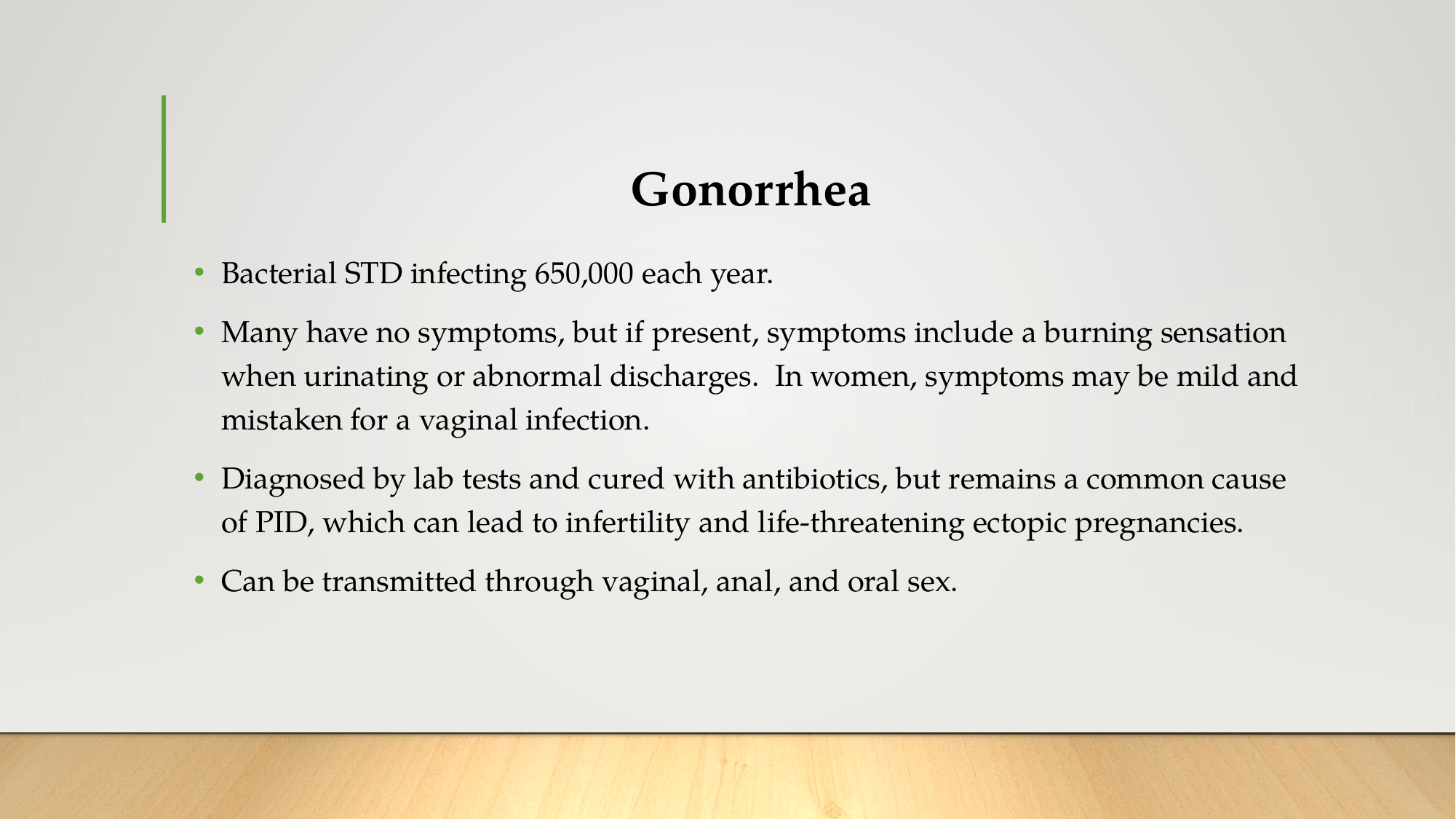

# Gonorrhea
Bacterial STD infecting 650,000 each year.
Many have no symptoms, but if present, symptoms include a burning sensation when urinating or abnormal discharges.  In women, symptoms may be mild and mistaken for a vaginal infection.
Diagnosed by lab tests and cured with antibiotics, but remains a common cause of PID, which can lead to infertility and life-threatening ectopic pregnancies.
Can be transmitted through vaginal, anal, and oral sex.